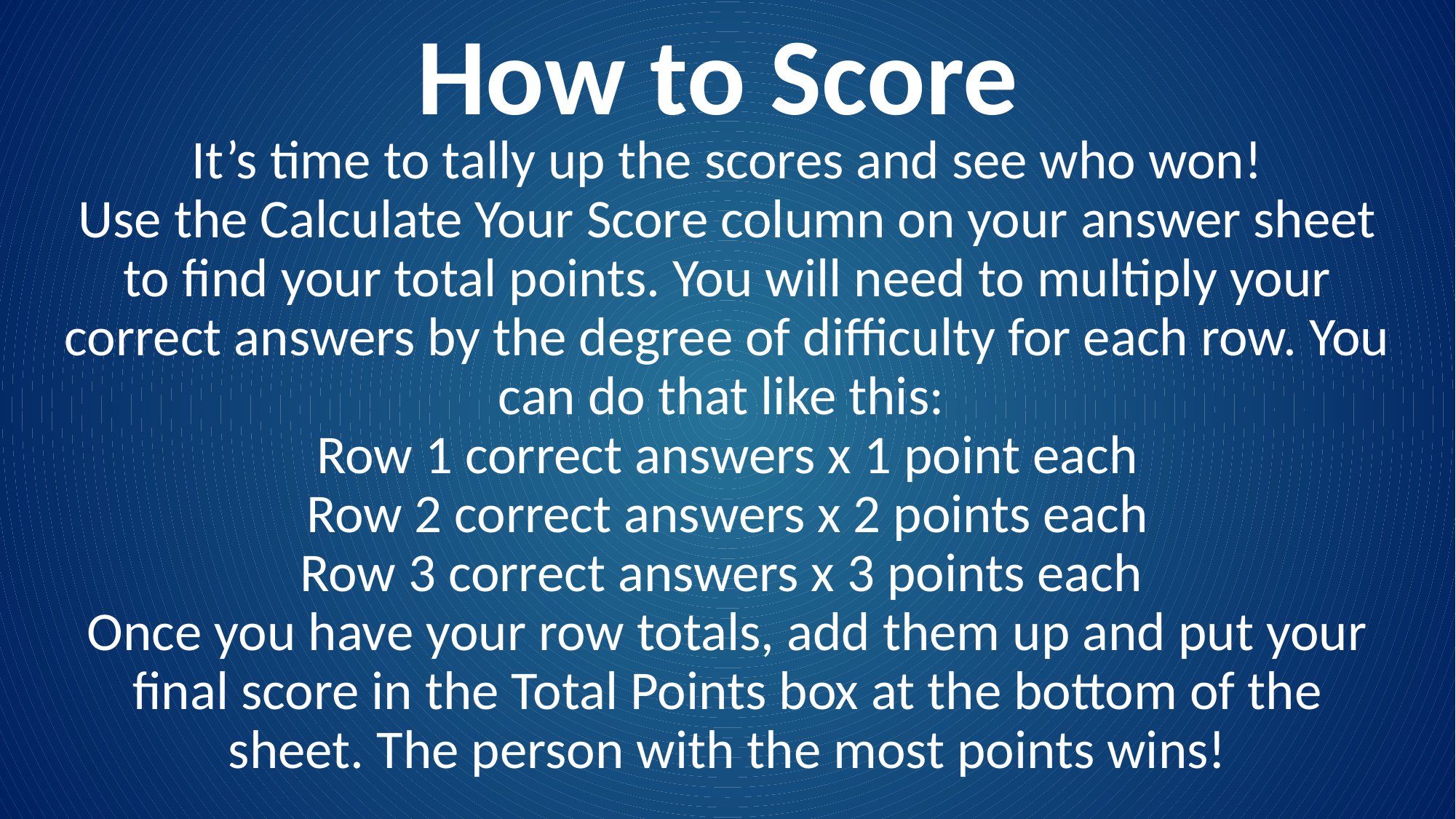

How to Score
# It’s time to tally up the scores and see who won! Use the Calculate Your Score column on your answer sheet to find your total points. You will need to multiply your correct answers by the degree of difficulty for each row. You can do that like this: Row 1 correct answers x 1 point each Row 2 correct answers x 2 points each Row 3 correct answers x 3 points each Once you have your row totals, add them up and put your final score in the Total Points box at the bottom of the sheet. The person with the most points wins!